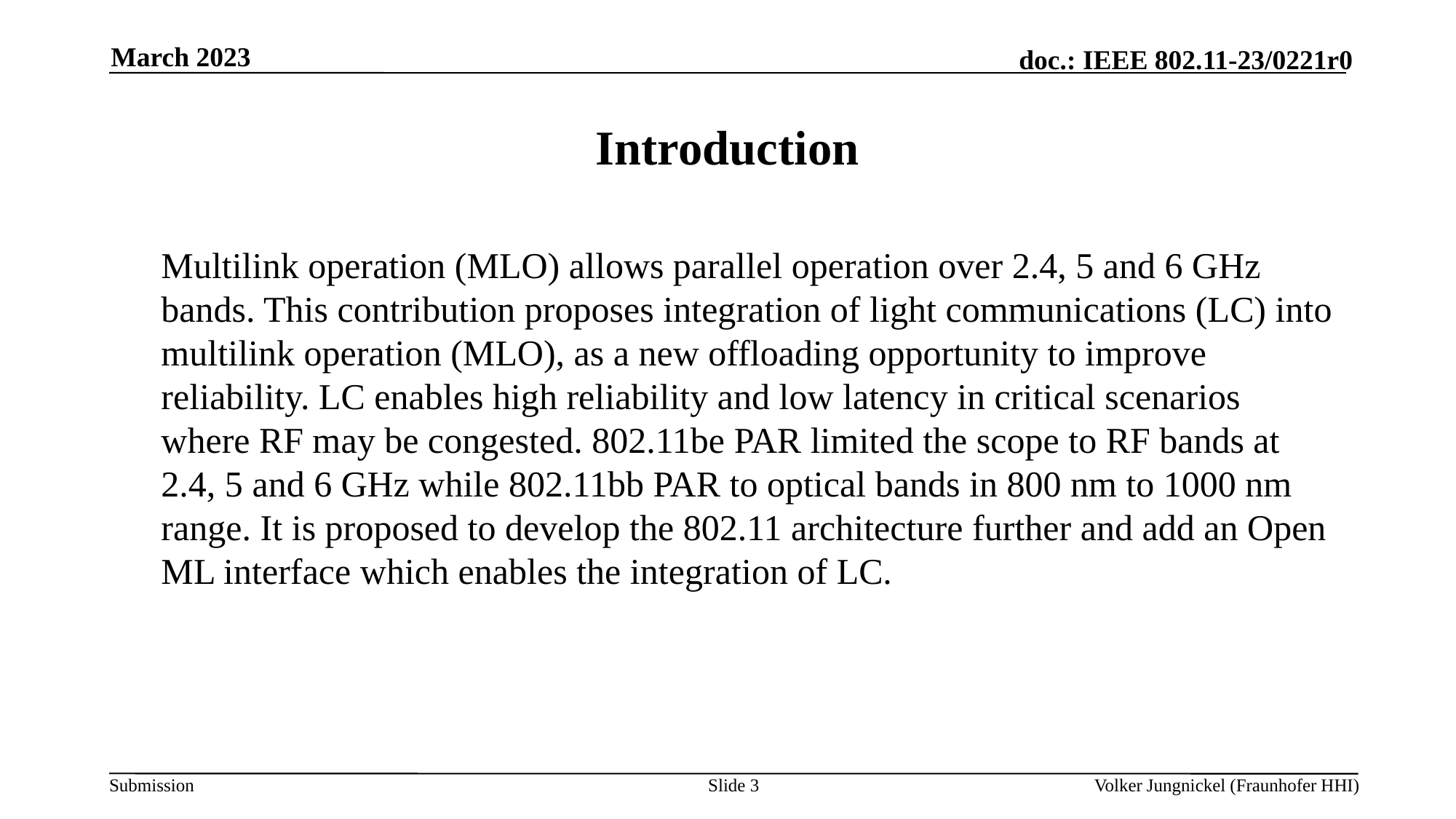

March 2023
# Introduction
	Multilink operation (MLO) allows parallel operation over 2.4, 5 and 6 GHz bands. This contribution proposes integration of light communications (LC) into multilink operation (MLO), as a new offloading opportunity to improve reliability. LC enables high reliability and low latency in critical scenarios where RF may be congested. 802.11be PAR limited the scope to RF bands at 2.4, 5 and 6 GHz while 802.11bb PAR to optical bands in 800 nm to 1000 nm range. It is proposed to develop the 802.11 architecture further and add an Open ML interface which enables the integration of LC.

Slide 3
Volker Jungnickel (Fraunhofer HHI)